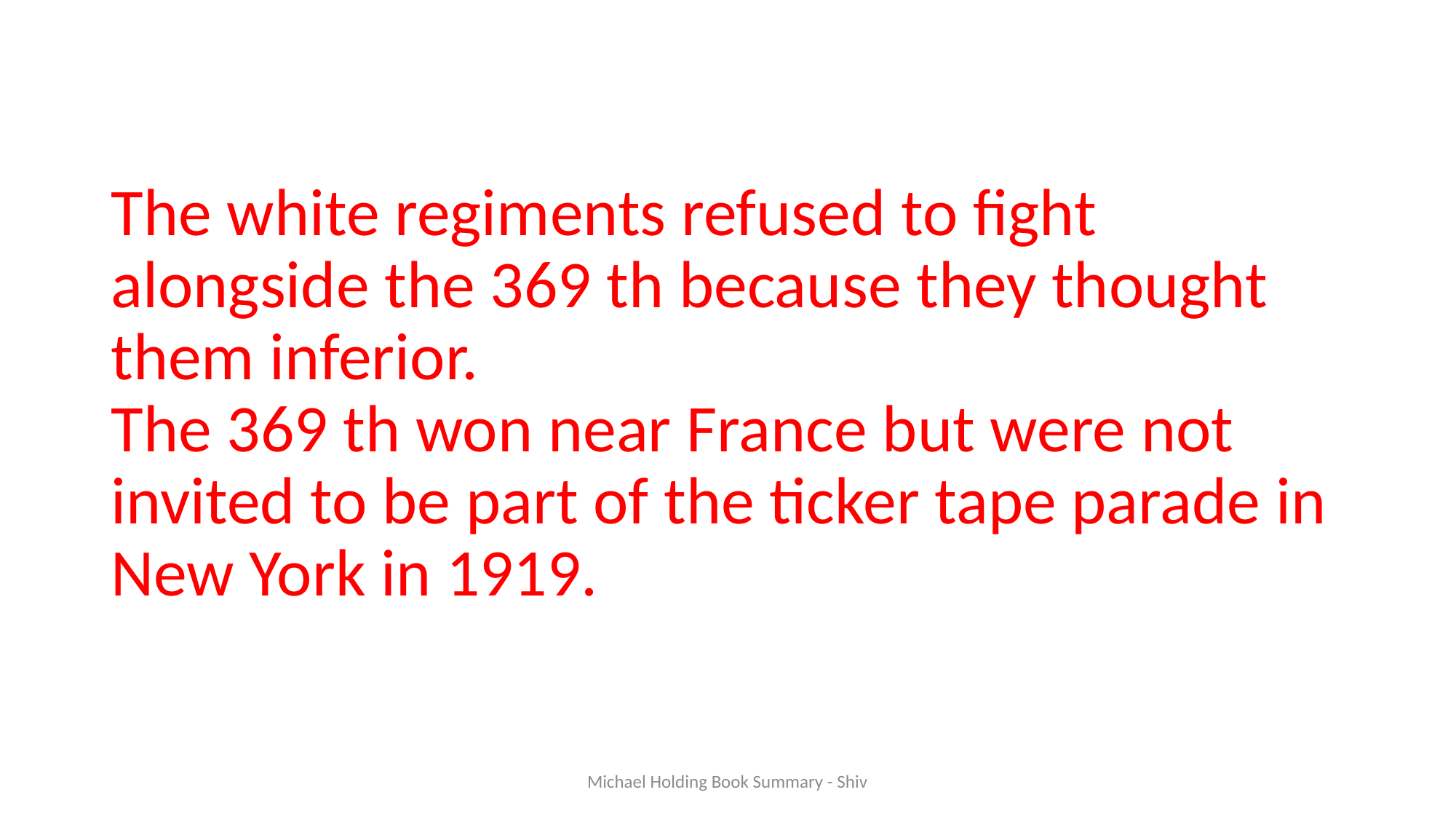

# The white regiments refused to fight alongside the 369 th because they thought them inferior. The 369 th won near France but were not invited to be part of the ticker tape parade in New York in 1919.
Michael Holding Book Summary - Shiv